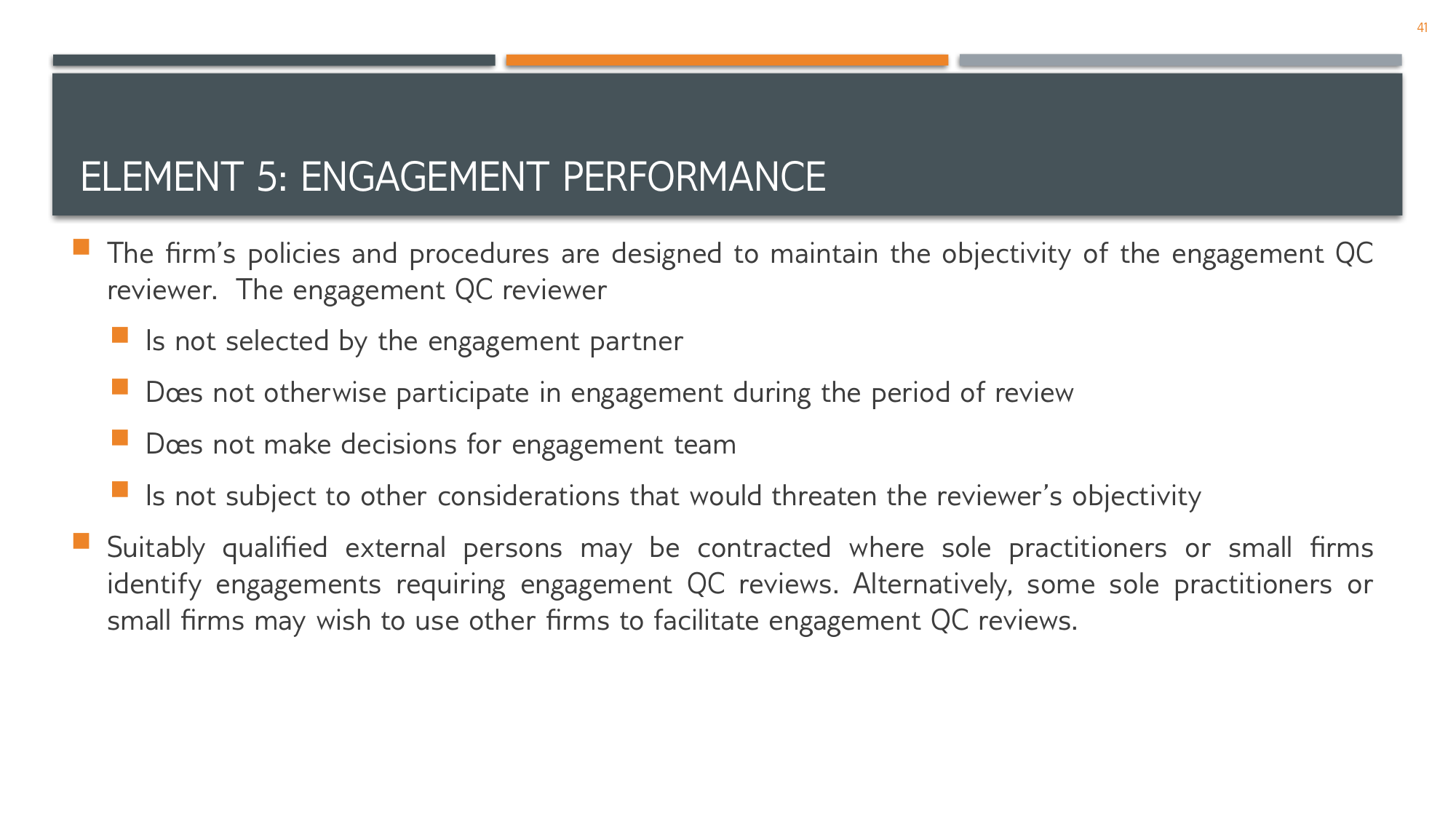

41
# Element 5: Engagement Performance
The firm’s policies and procedures are designed to maintain the objectivity of the engagement QC reviewer.  The engagement QC reviewer
Is not selected by the engagement partner
Does not otherwise participate in engagement during the period of review
Does not make decisions for engagement team
Is not subject to other considerations that would threaten the reviewer’s objectivity
Suitably qualified external persons may be contracted where sole practitioners or small firms identify engagements requiring engagement QC reviews. Alternatively, some sole practitioners or small firms may wish to use other firms to facilitate engagement QC reviews.